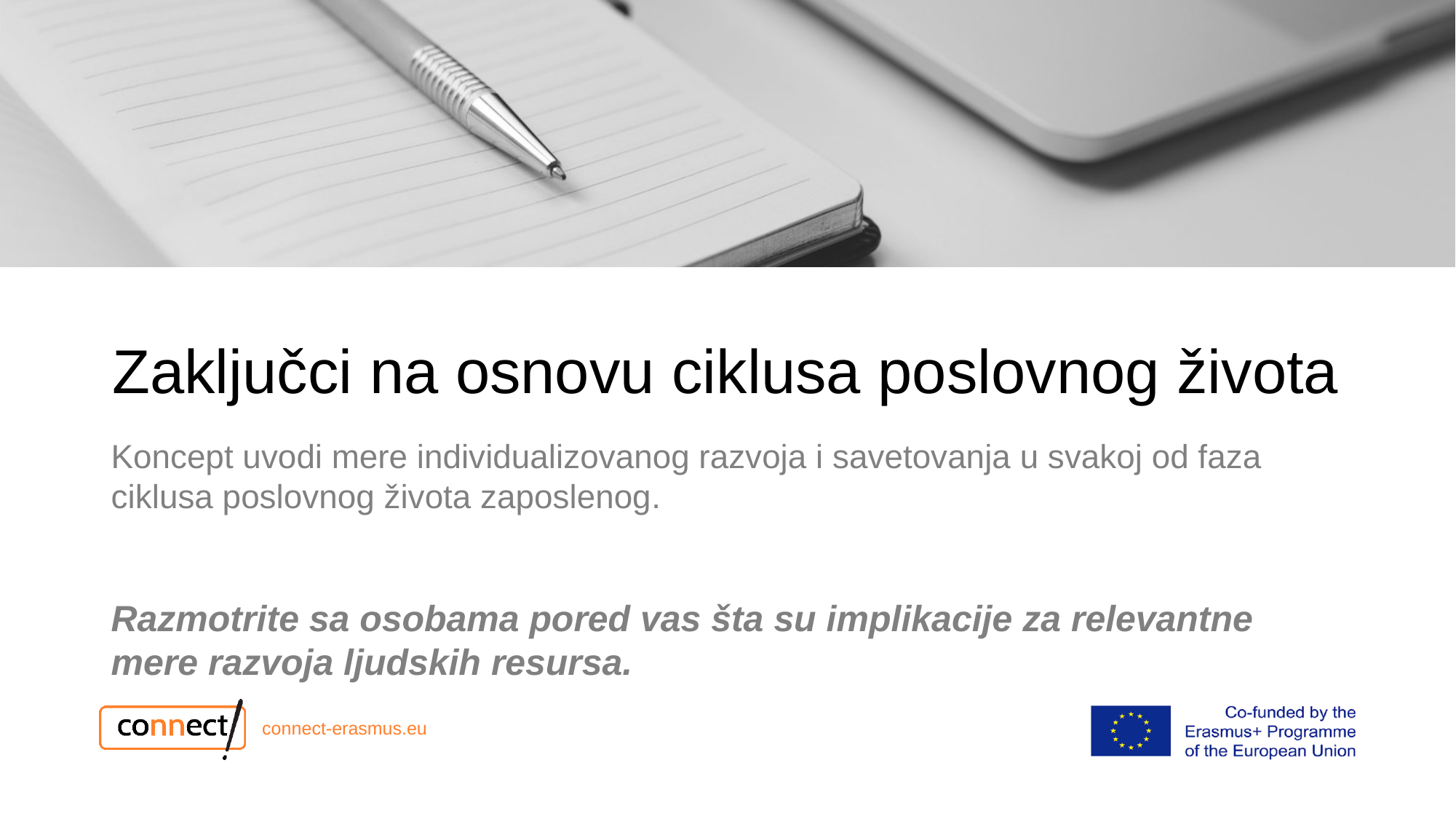

# Zaključci na osnovu ciklusa poslovnog života
Koncept uvodi mere individualizovanog razvoja i savetovanja u svakoj od faza ciklusa poslovnog života zaposlenog.

Razmotrite sa osobama pored vas šta su implikacije za relevantne mere razvoja ljudskih resursa.

connect-erasmus.eu